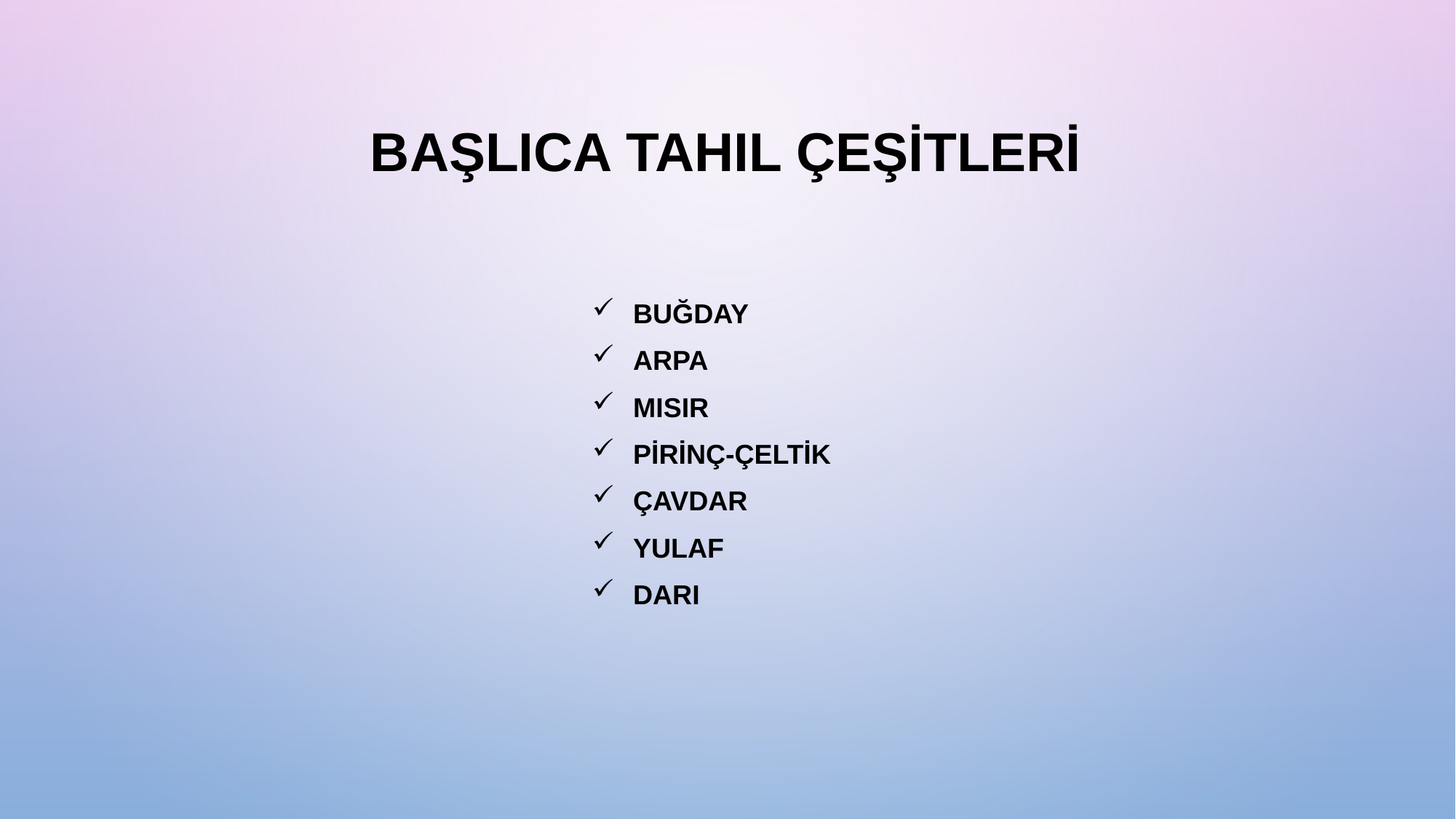

# BAŞLICA TAHIL ÇEŞİTLERİ

BUĞDAY
ARPA
MISIR
PİRİNÇ-ÇELTİK
ÇAVDAR
YULAF
DARI